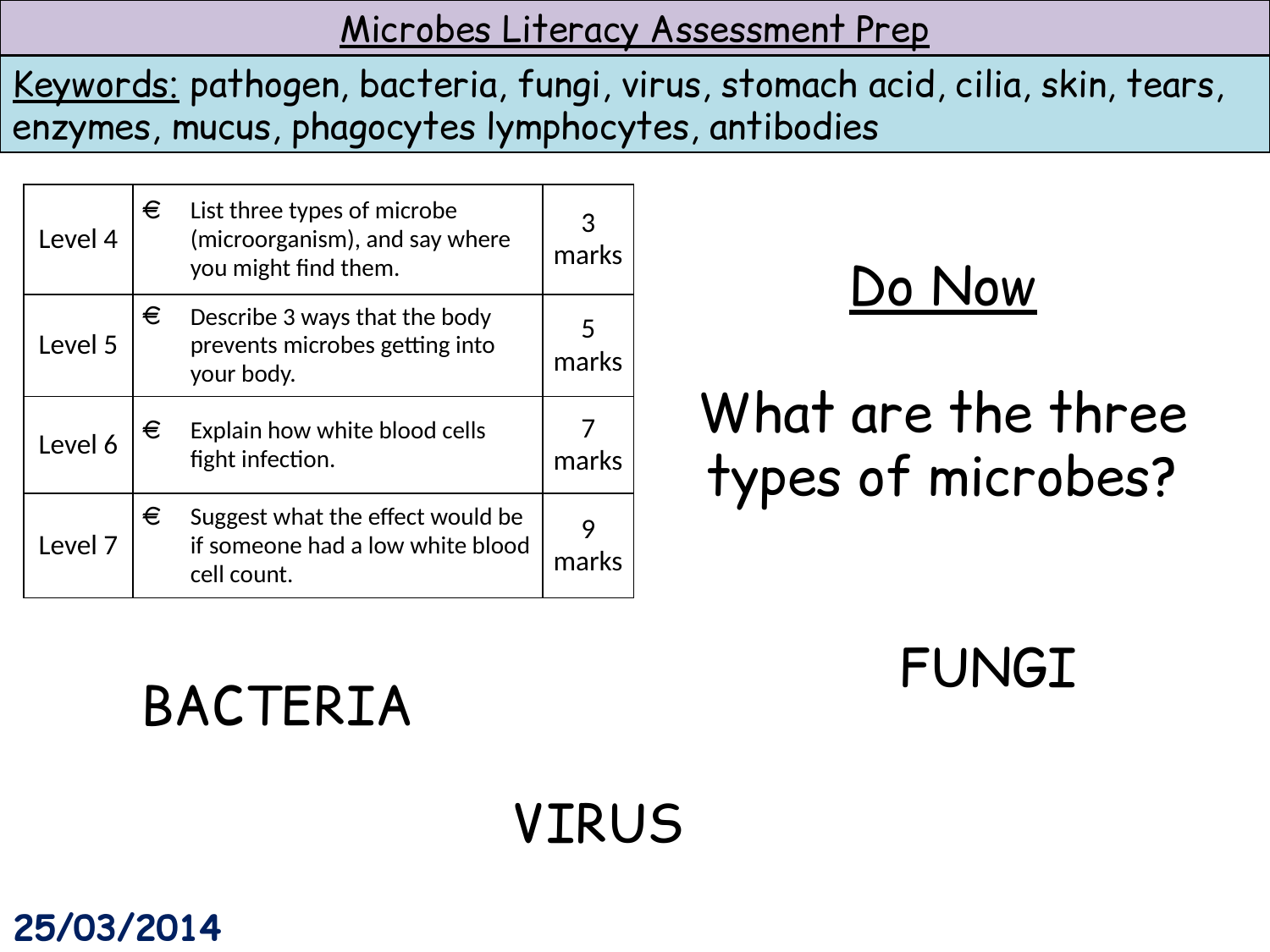

Microbes Literacy Assessment Prep
Keywords: pathogen, bacteria, fungi, virus, stomach acid, cilia, skin, tears, enzymes, mucus, phagocytes lymphocytes, antibodies
| Level 4 | List three types of microbe (microorganism), and say where you might find them. | 3 marks |
| --- | --- | --- |
| Level 5 | Describe 3 ways that the body prevents microbes getting into your body. | 5 marks |
| Level 6 | Explain how white blood cells fight infection. | 7 marks |
| Level 7 | Suggest what the effect would be if someone had a low white blood cell count. | 9 marks |
Do Now

What are the three types of microbes?
FUNGI
BACTERIA
VIRUS
25/03/2014